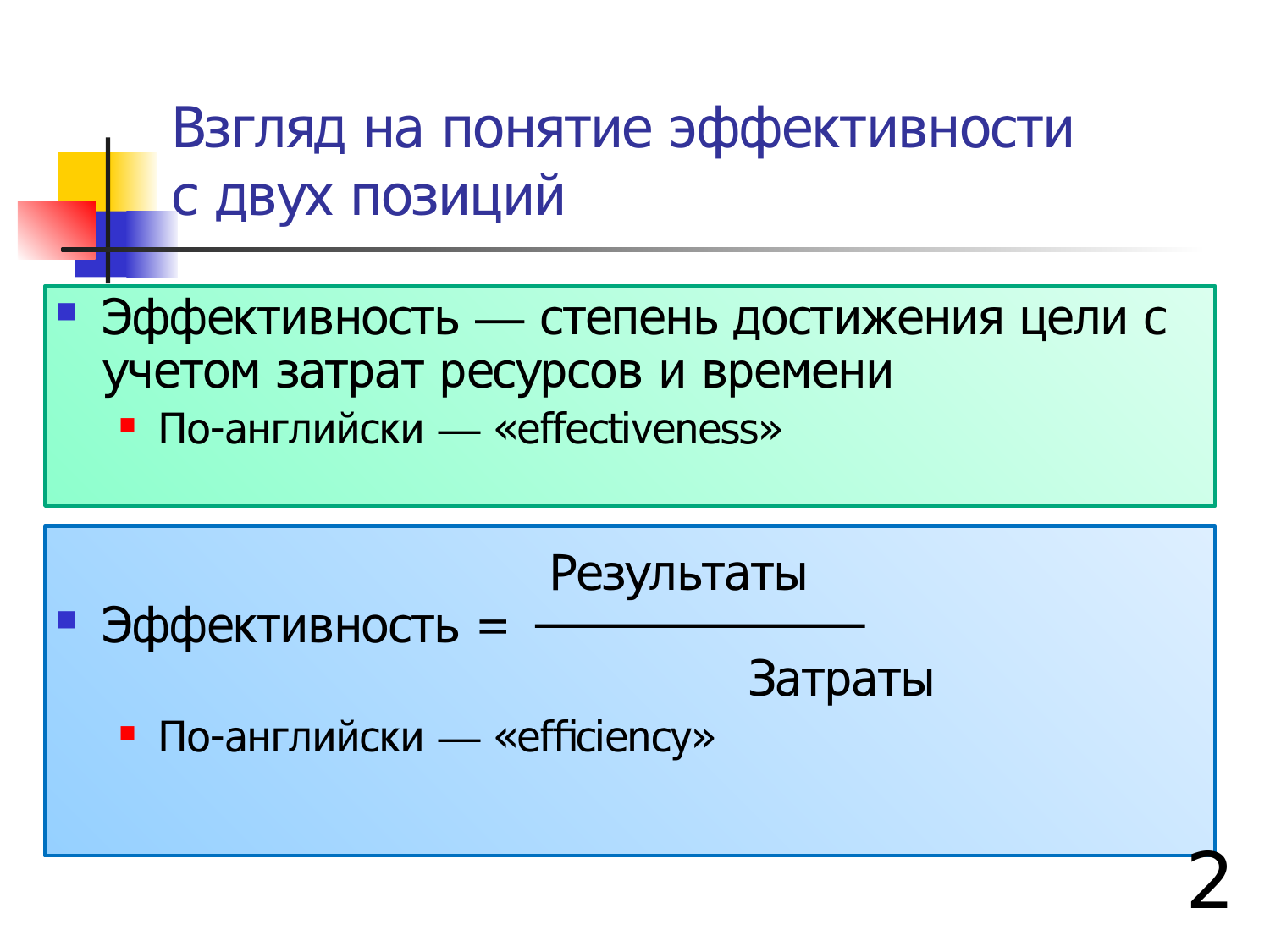

# Взгляд на понятие эффективности с двух позиций

Эффективность ― степень достижения цели с учетом затрат ресурсов и времени
По-английски ― «effectiveness»

                                Результаты
Эффективность =                                  					         Затраты
По-английски ― «efficiency»

2